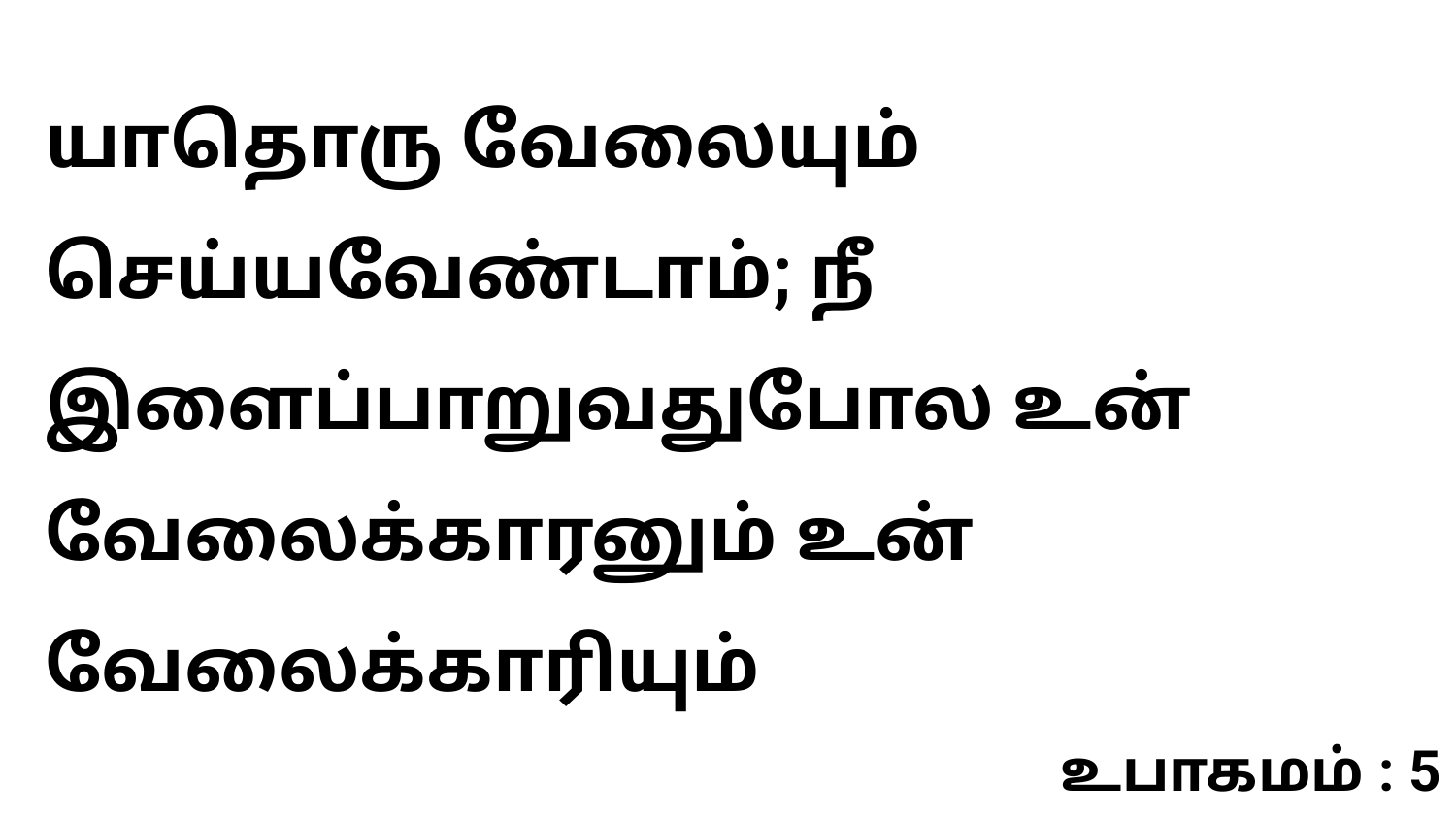

யாதொரு வேலையும் செய்யவேண்டாம்; நீ இளைப்பாறுவதுபோல உன் வேலைக்காரனும் உன் வேலைக்காரியும்
உபாகமம் : 5